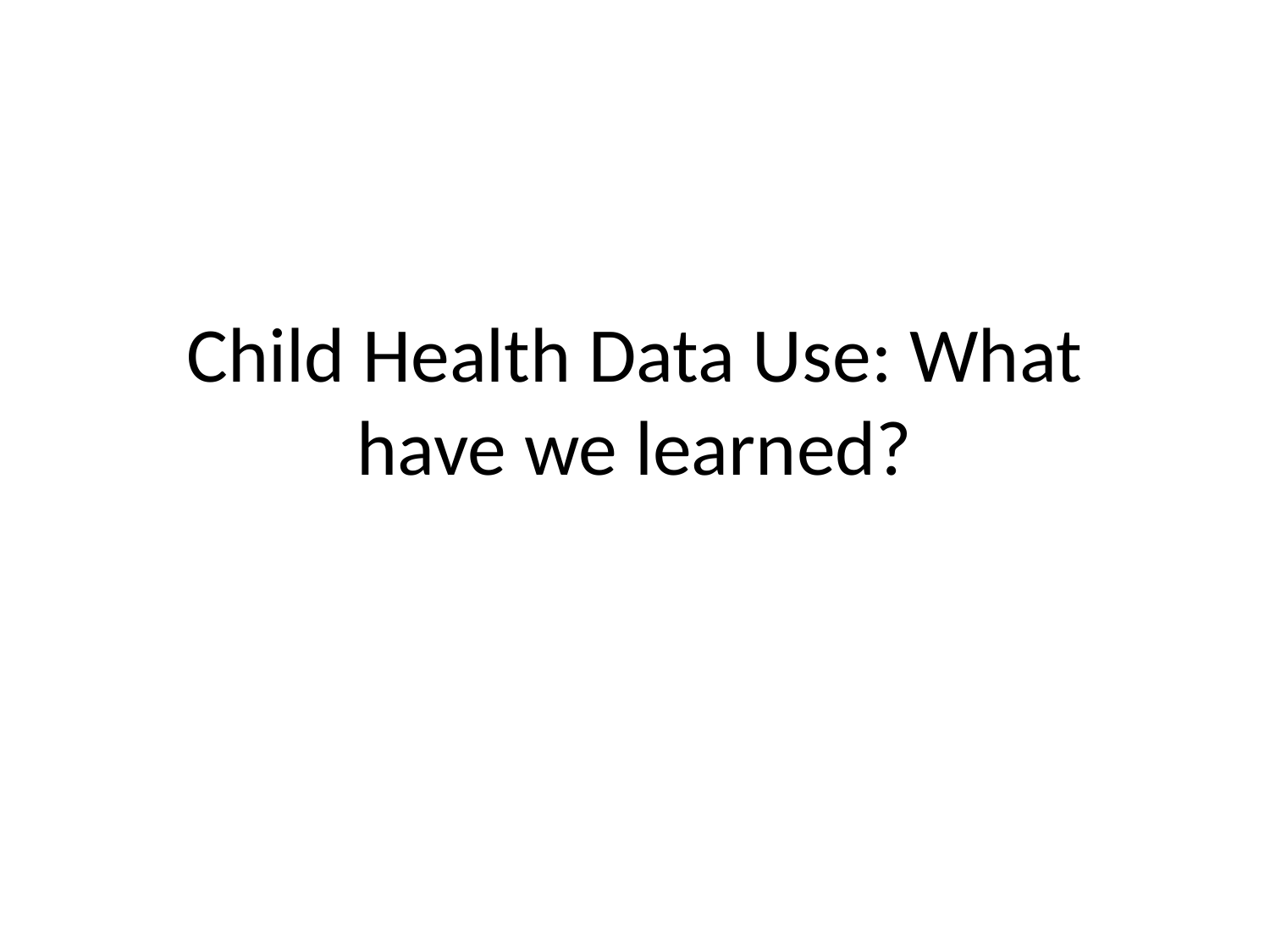

# Child Health Data Use: What have we learned?